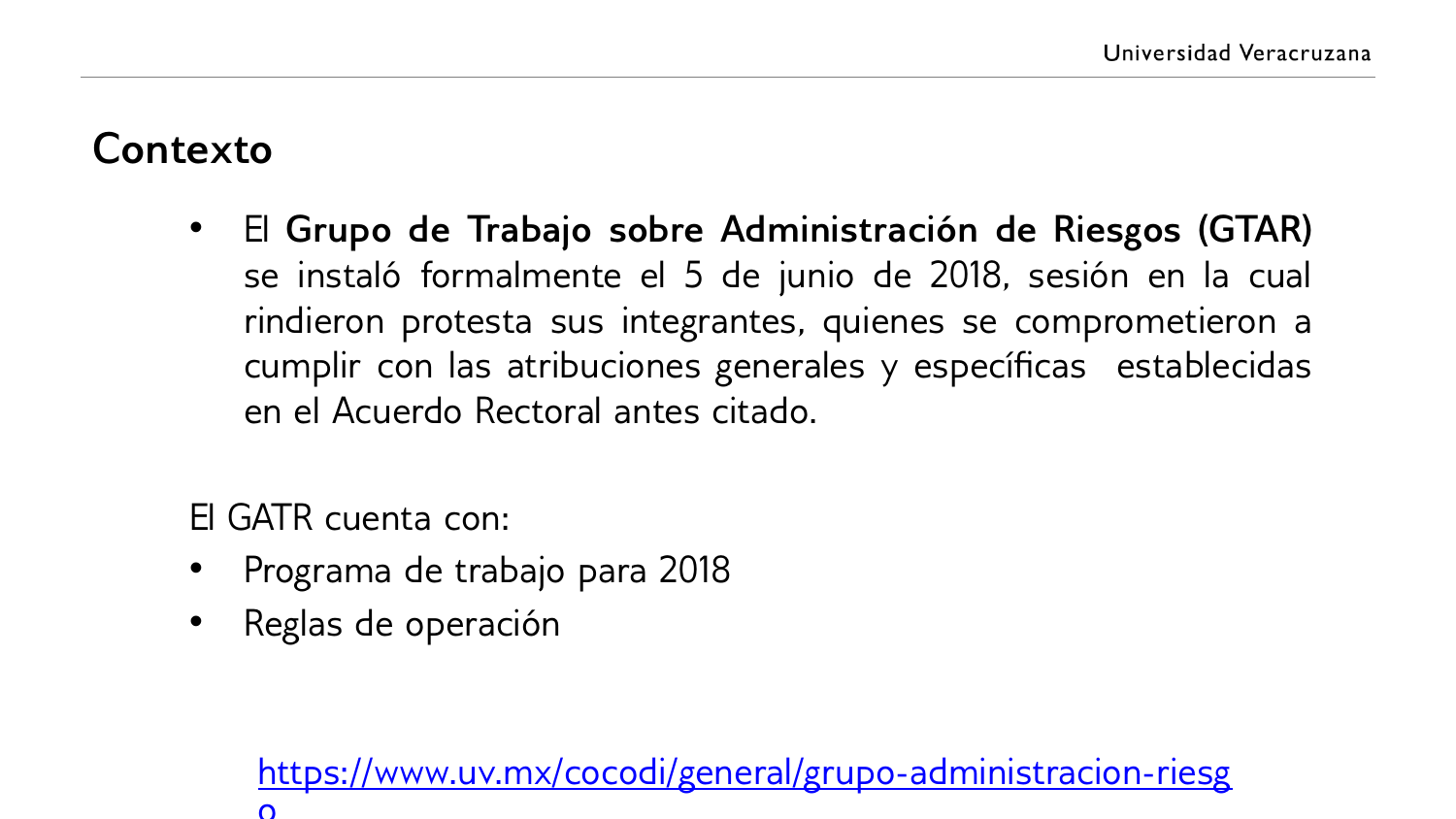

# Contexto
El Grupo de Trabajo sobre Administración de Riesgos (GTAR) se instaló formalmente el 5 de junio de 2018, sesión en la cual rindieron protesta sus integrantes, quienes se comprometieron a cumplir con las atribuciones generales y específicas  establecidas en el Acuerdo Rectoral antes citado.

El GATR cuenta con:
Programa de trabajo para 2018
Reglas de operación
https://www.uv.mx/cocodi/general/grupo-administracion-riesgo/